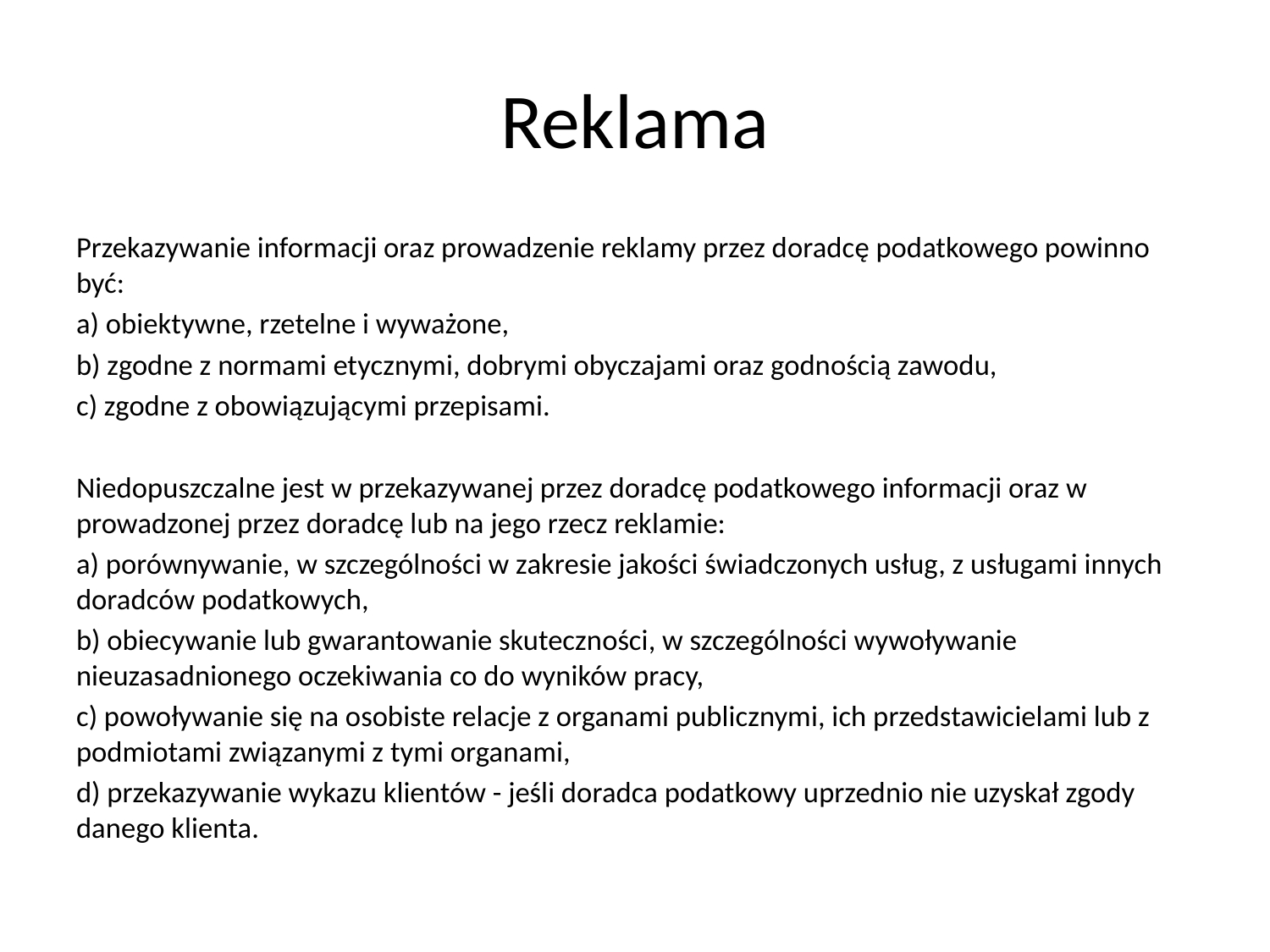

# Reklama
Przekazywanie informacji oraz prowadzenie reklamy przez doradcę podatkowego powinno być:
a) obiektywne, rzetelne i wyważone,
b) zgodne z normami etycznymi, dobrymi obyczajami oraz godnością zawodu,
c) zgodne z obowiązującymi przepisami.

Niedopuszczalne jest w przekazywanej przez doradcę podatkowego informacji oraz w prowadzonej przez doradcę lub na jego rzecz reklamie:
a) porównywanie, w szczególności w zakresie jakości świadczonych usług, z usługami innych doradców podatkowych,
b) obiecywanie lub gwarantowanie skuteczności, w szczególności wywoływanie nieuzasadnionego oczekiwania co do wyników pracy,
c) powoływanie się na osobiste relacje z organami publicznymi, ich przedstawicielami lub z podmiotami związanymi z tymi organami,
d) przekazywanie wykazu klientów - jeśli doradca podatkowy uprzednio nie uzyskał zgody danego klienta.